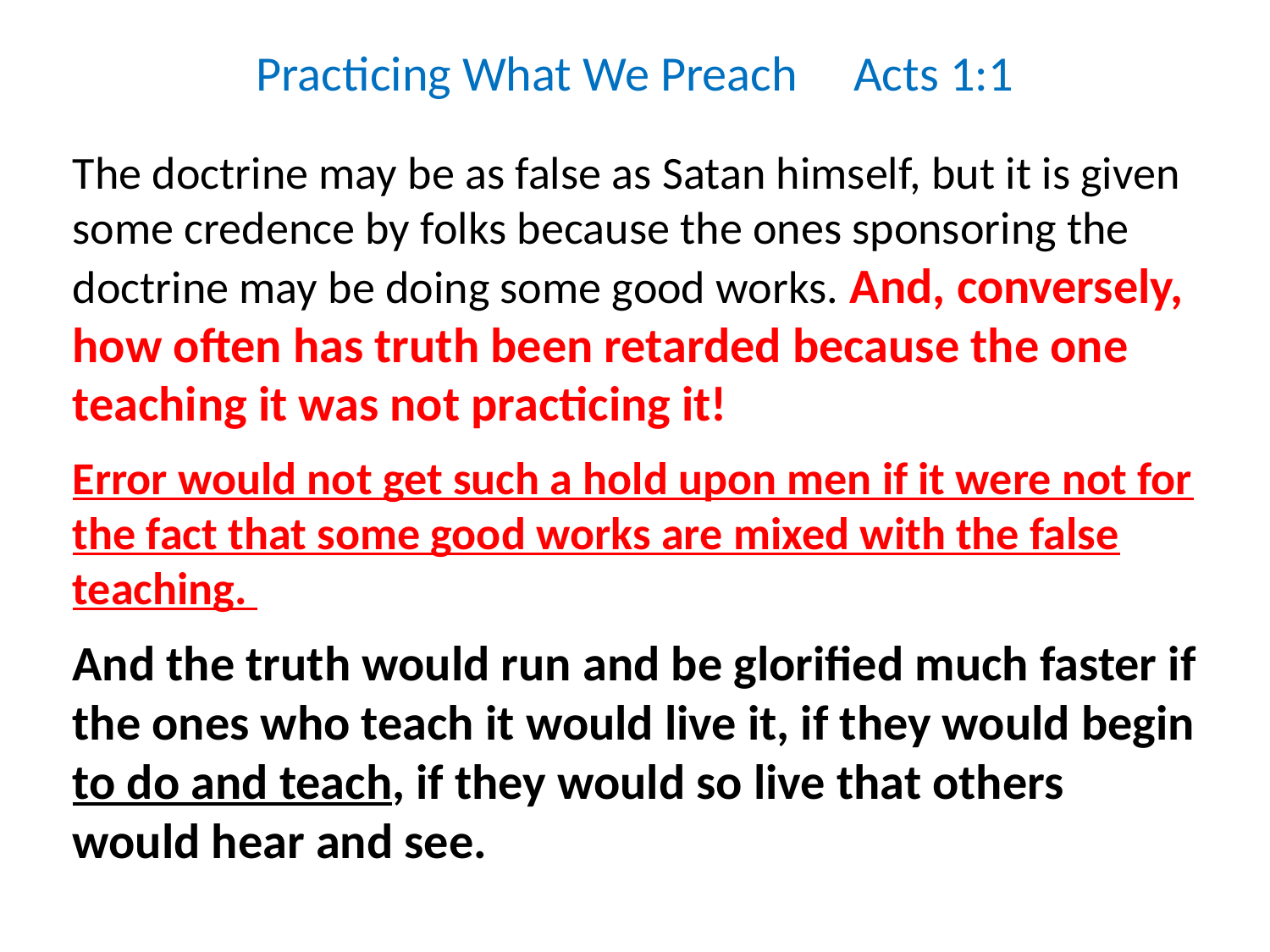

Practicing What We Preach     Acts 1:1
The doctrine may be as false as Satan himself, but it is given  some credence by folks because the ones sponsoring the doctrine may be doing some good works. And, conversely, how often has truth been retarded because the one teaching it was not practicing it!
Error would not get such a hold upon men if it were not for the fact that some good works are mixed with the false teaching.
And the truth would run and be glorified much faster if the ones who teach it would live it, if they would begin to do and teach, if they would so live that others would hear and see.